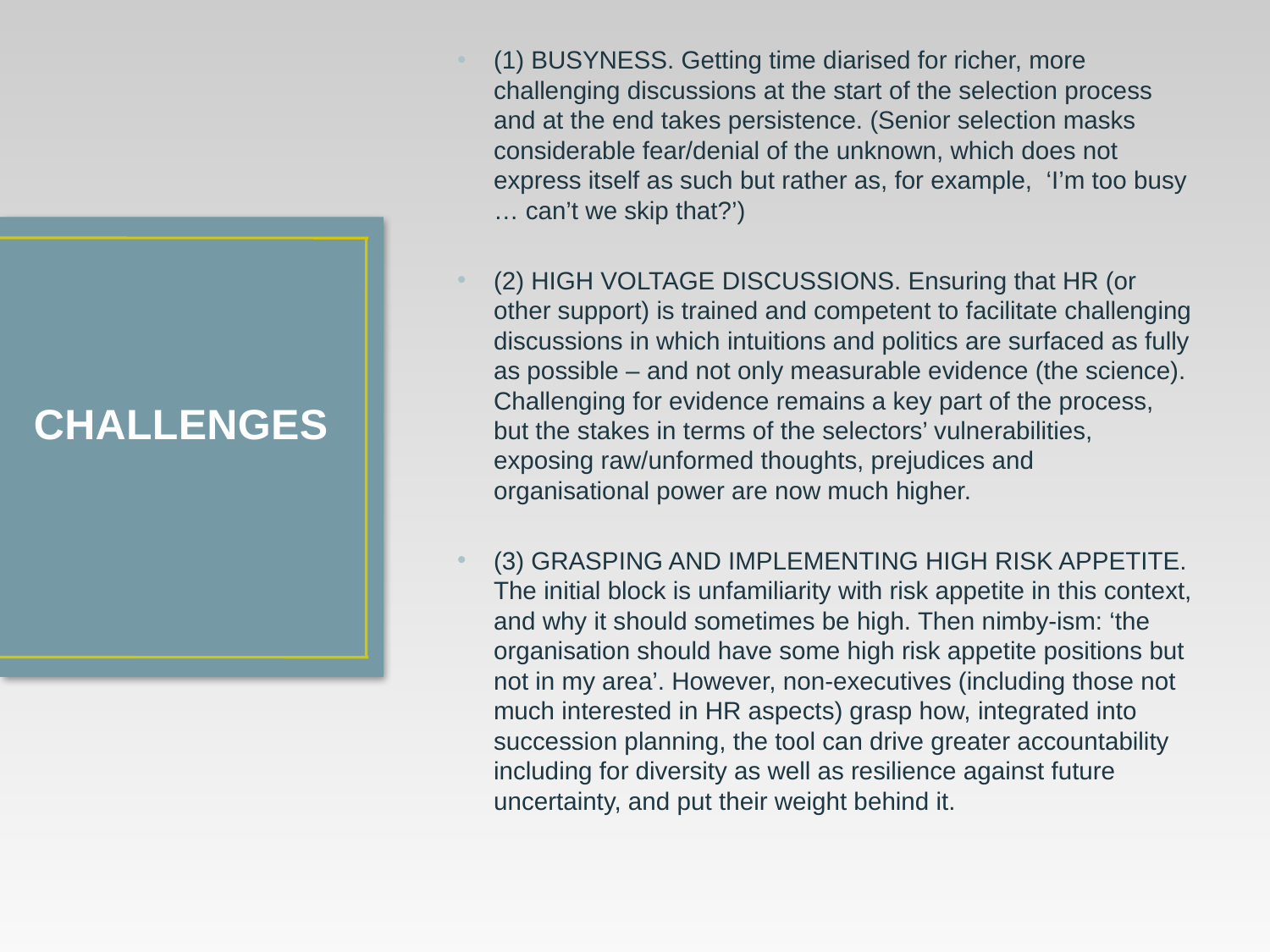

(1) BUSYNESS. Getting time diarised for richer, more challenging discussions at the start of the selection process and at the end takes persistence. (Senior selection masks considerable fear/denial of the unknown, which does not express itself as such but rather as, for example,  ‘I’m too busy … can’t we skip that?’)

(2) HIGH VOLTAGE DISCUSSIONS. Ensuring that HR (or other support) is trained and competent to facilitate challenging discussions in which intuitions and politics are surfaced as fully as possible – and not only measurable evidence (the science).  Challenging for evidence remains a key part of the process, but the stakes in terms of the selectors’ vulnerabilities, exposing raw/unformed thoughts, prejudices and organisational power are now much higher.

(3) GRASPING AND IMPLEMENTING HIGH RISK APPETITE. The initial block is unfamiliarity with risk appetite in this context, and why it should sometimes be high. Then nimby-ism: ‘the organisation should have some high risk appetite positions but not in my area’. However, non-executives (including those not much interested in HR aspects) grasp how, integrated into succession planning, the tool can drive greater accountability including for diversity as well as resilience against future uncertainty, and put their weight behind it.
# CHALLENGES